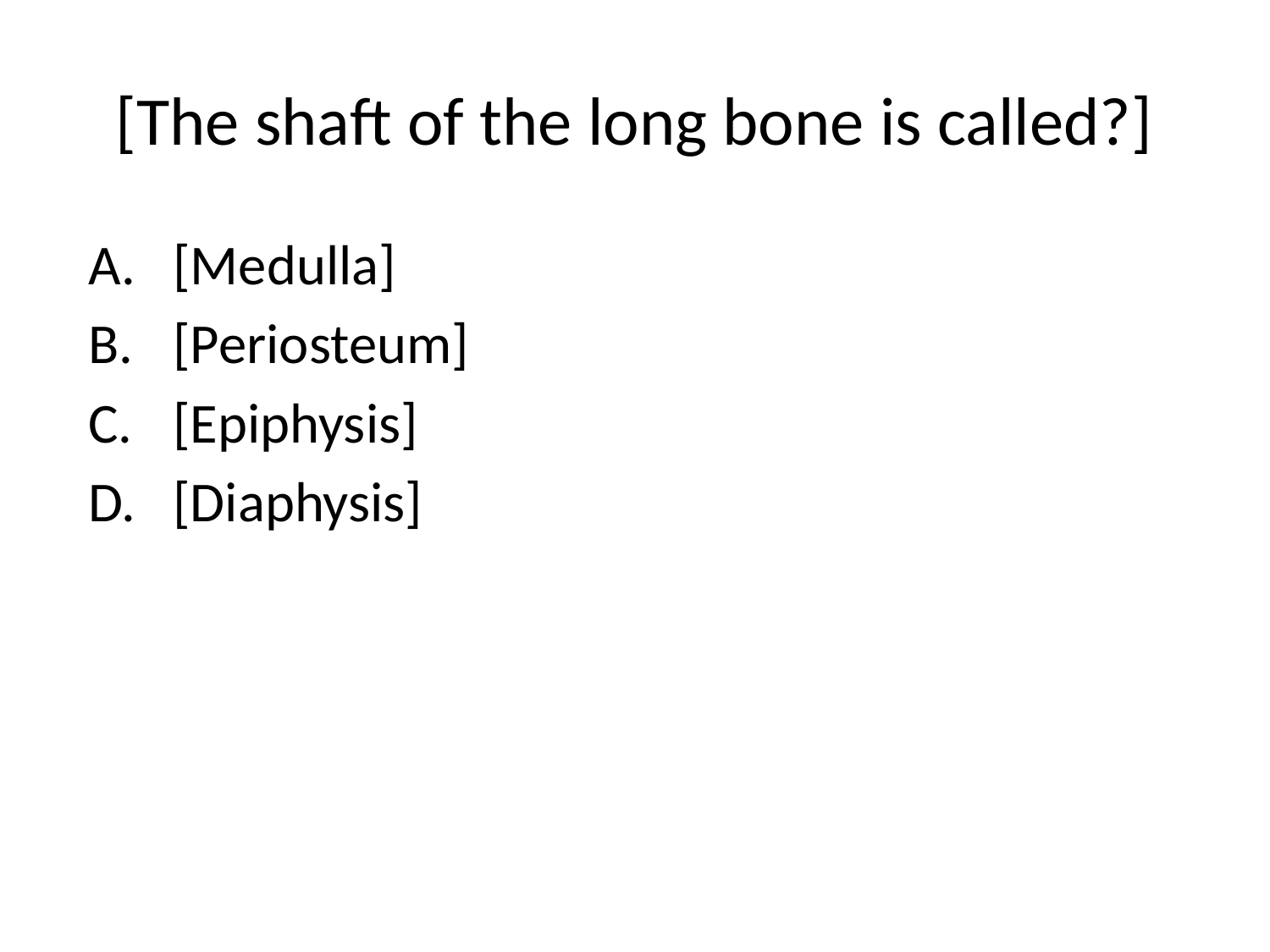

# [The shaft of the long bone is called?]
[Medulla]
[Periosteum]
[Epiphysis]
[Diaphysis]